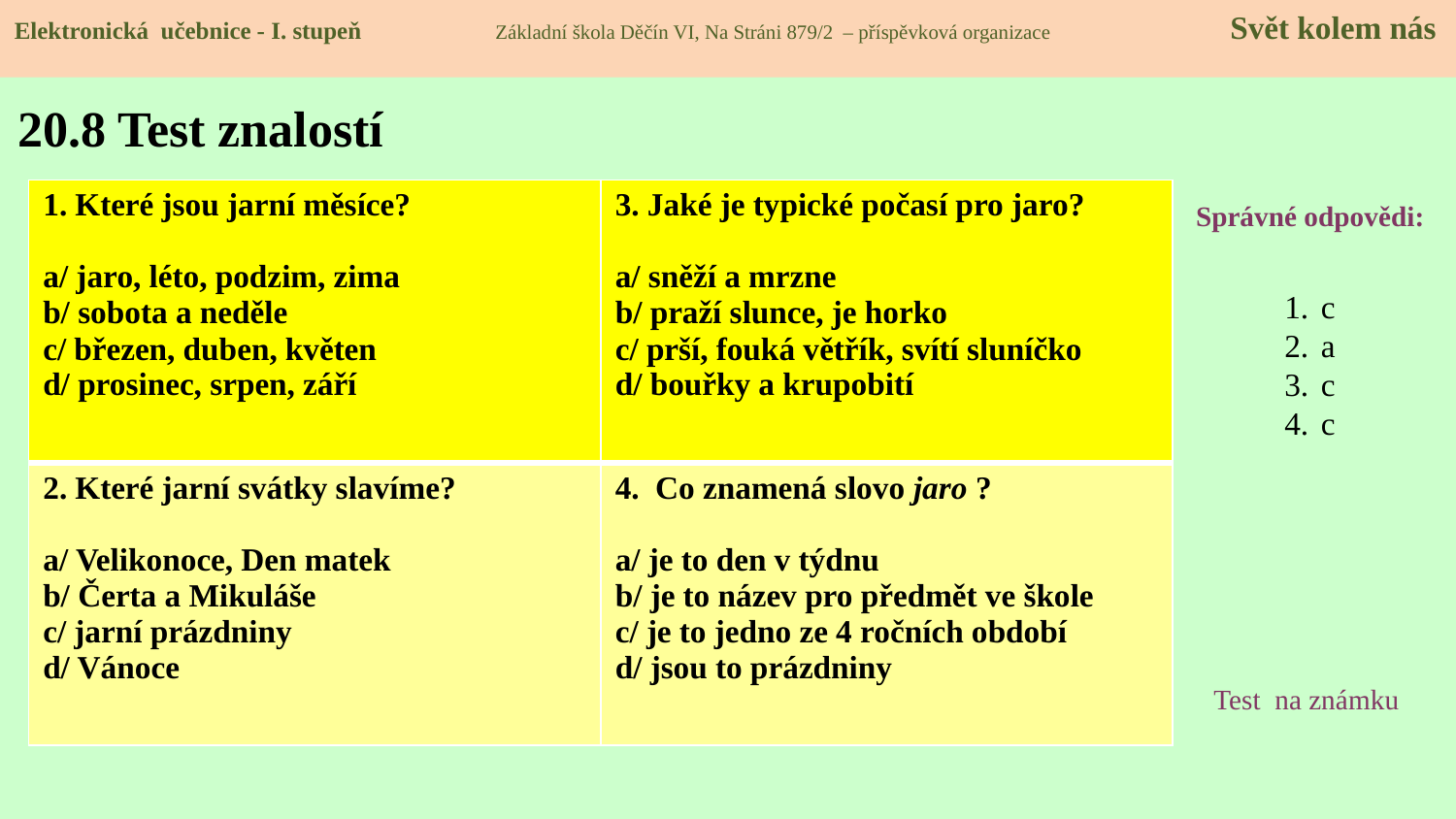

Elektronická  učebnice - I. stupeň                      Základní škola Děčín VI, Na Stráni 879/2  – příspěvková organizace                       	          Svět kolem nás

# 20.8 Test znalostí
| 1. Které jsou jarní měsíce? a/ jaro, léto, podzim, zima b/ sobota a neděle c/ březen, duben, květen d/ prosinec, srpen, září | 3. Jaké je typické počasí pro jaro? a/ sněží a mrzne b/ praží slunce, je horko c/ prší, fouká větřík, svítí sluníčko d/ bouřky a krupobití |
| --- | --- |
| 2. Které jarní svátky slavíme? a/ Velikonoce, Den matek b/ Čerta a Mikuláše c/ jarní prázdniny d/ Vánoce | 4. Co znamená slovo jaro ? a/ je to den v týdnu b/ je to název pro předmět ve škole c/ je to jedno ze 4 ročních období d/ jsou to prázdniny |
Správné odpovědi:

c
a
c
c

Test  na známku